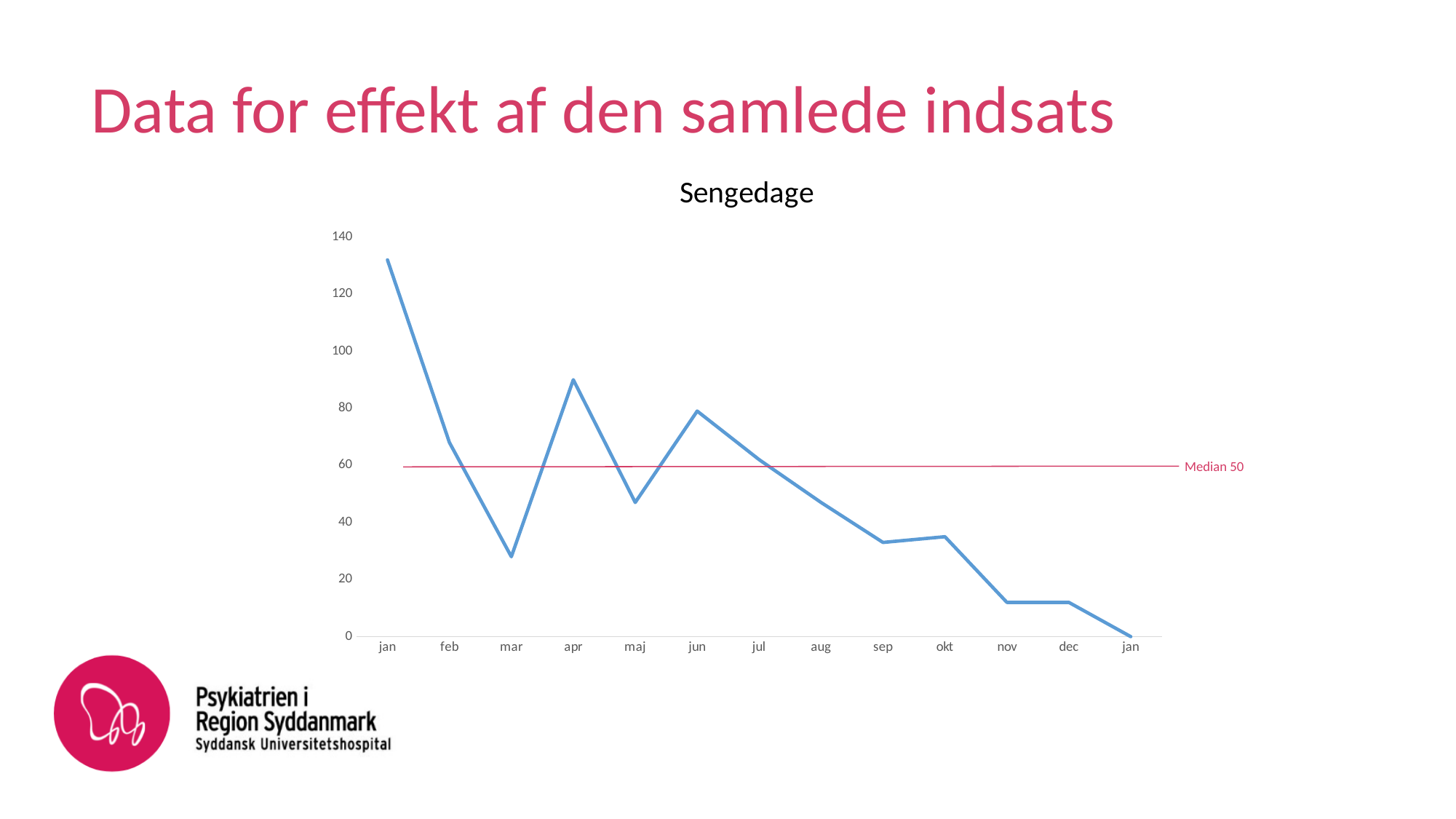

Data for effekt af den samlede indsats

### Chart: Sengedage

| Category | Sengedage |
|---|---|
| jan | 132.0 |
| feb | 68.0 |
| mar | 28.0 |
| apr | 90.0 |
| maj | 47.0 |
| jun | 79.0 |
| jul | 62.0 |
| aug | 47.0 |
| sep | 33.0 |
| okt | 35.0 |
| nov | 12.0 |
| dec | 12.0 |
| jan | 0.0 |
Median 50